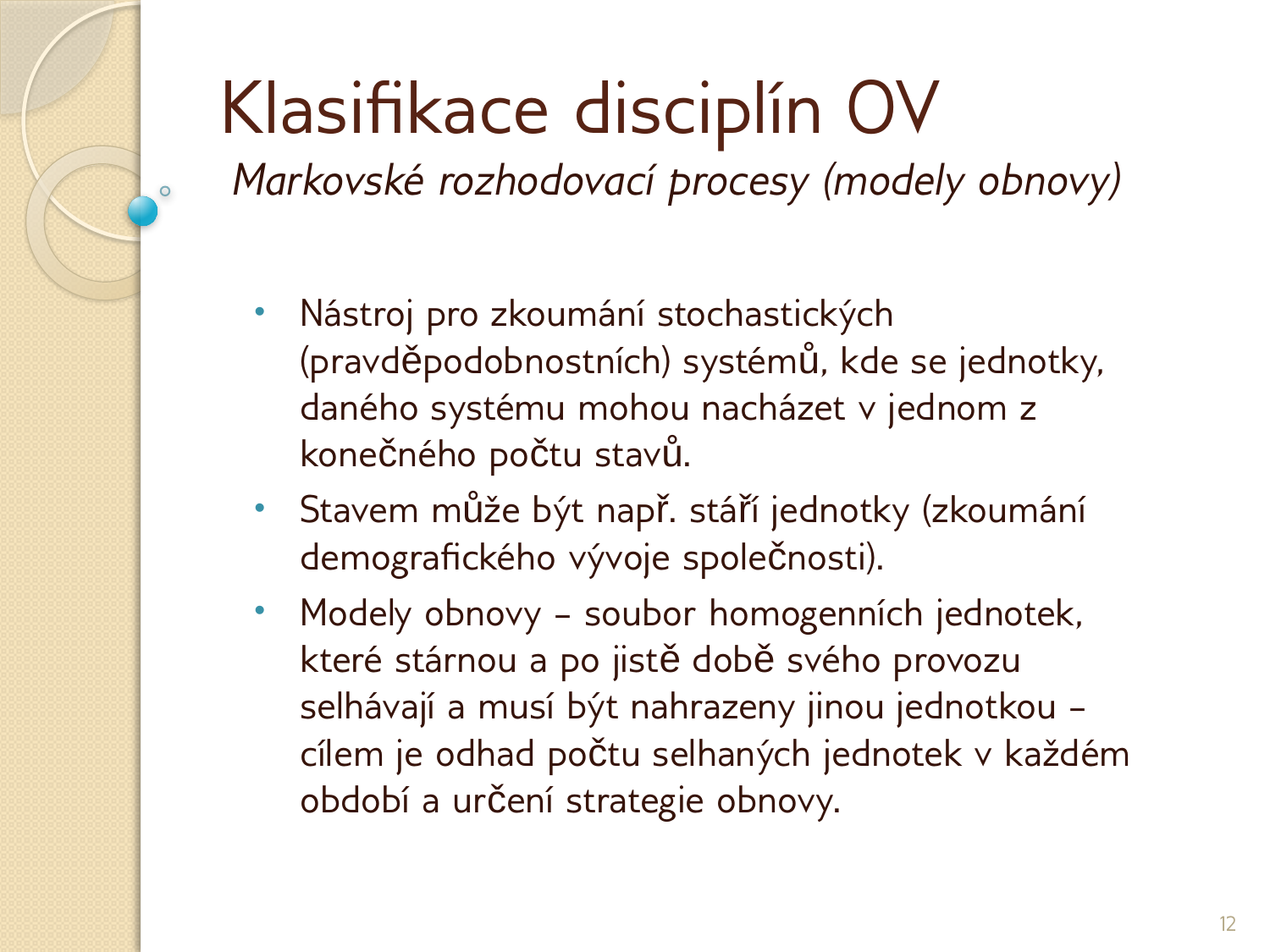

# Klasifikace disciplín OV
Markovské rozhodovací procesy (modely obnovy)

Nástroj pro zkoumání stochastických (pravděpodobnostních) systémů, kde se jednotky, daného systému mohou nacházet v jednom z konečného počtu stavů.
Stavem může být např. stáří jednotky (zkoumání demografického vývoje společnosti).
Modely obnovy – soubor homogenních jednotek, které stárnou a po jistě době svého provozu selhávají a musí být nahrazeny jinou jednotkou – cílem je odhad počtu selhaných jednotek v každém období a určení strategie obnovy.

12